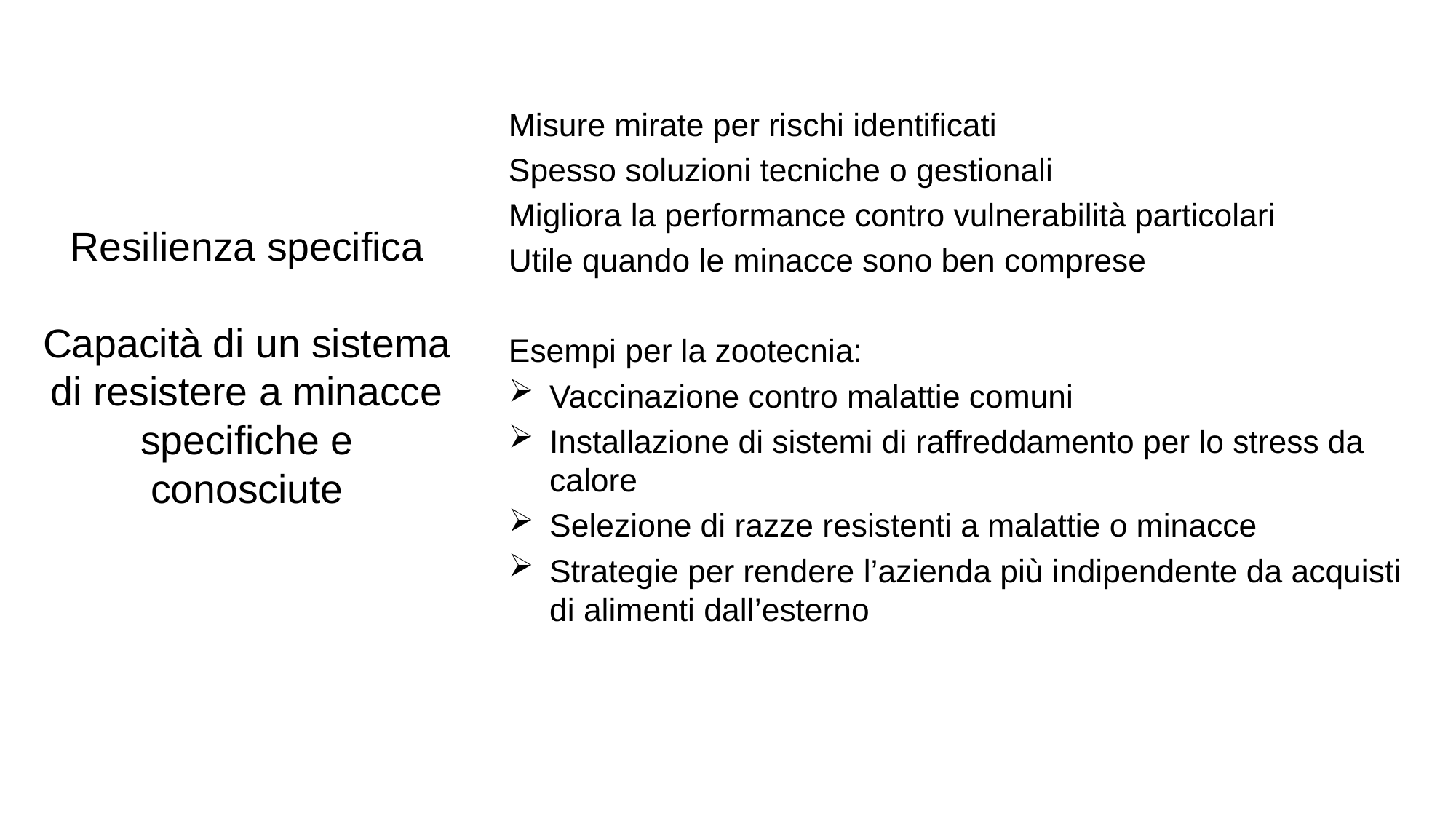

Misure mirate per rischi identificati
Spesso soluzioni tecniche o gestionali
Migliora la performance contro vulnerabilità particolari
Utile quando le minacce sono ben comprese

Esempi per la zootecnia:
Vaccinazione contro malattie comuni
Installazione di sistemi di raffreddamento per lo stress da calore
Selezione di razze resistenti a malattie o minacce
Strategie per rendere l’azienda più indipendente da acquisti di alimenti dall’esterno
Resilienza specifica
Capacità di un sistema di resistere a minacce specifiche e conosciute